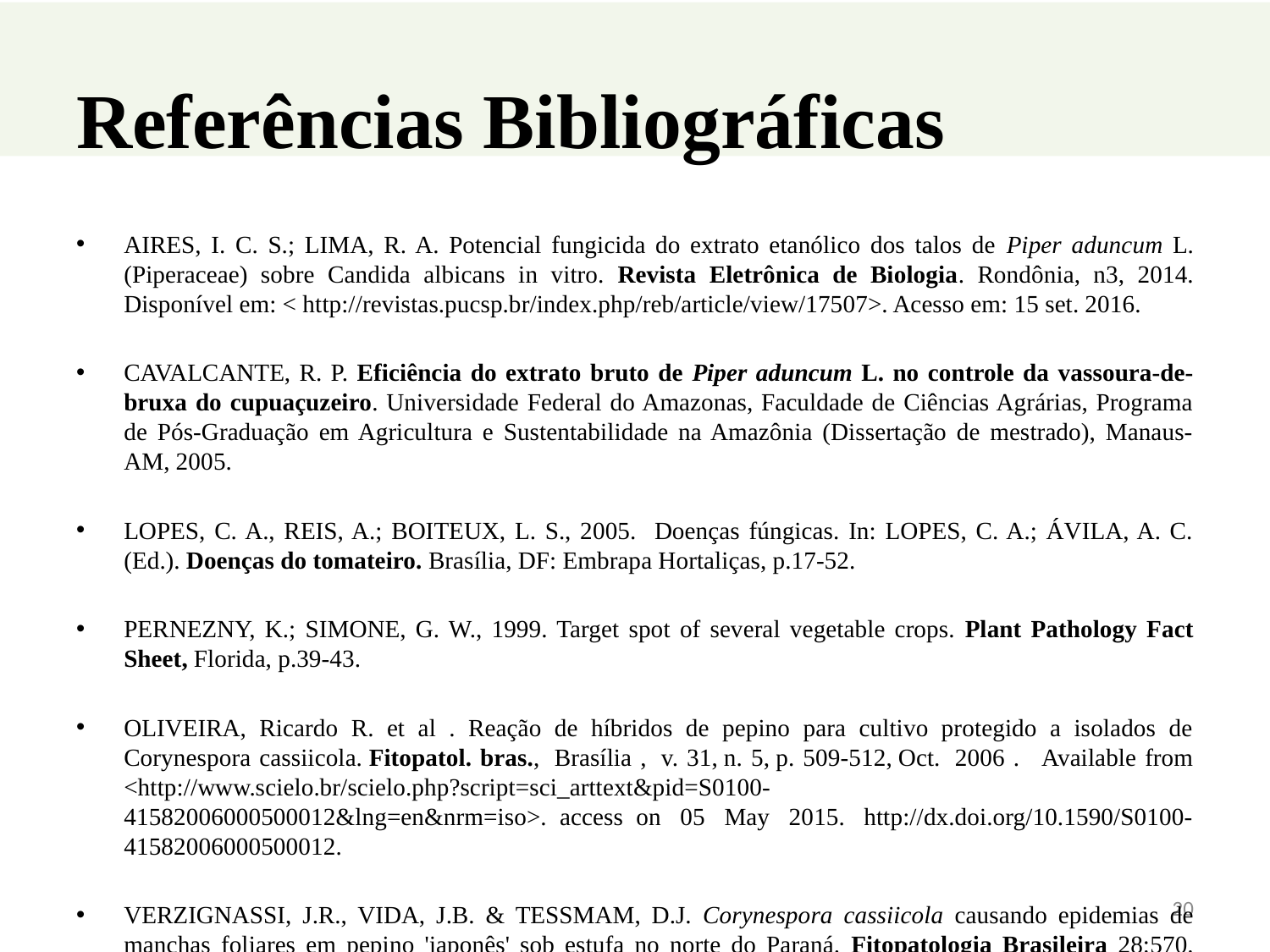

# Referências Bibliográficas
AIRES, I. C. S.; LIMA, R. A. Potencial fungicida do extrato etanólico dos talos de Piper aduncum L. (Piperaceae) sobre Candida albicans in vitro. Revista Eletrônica de Biologia. Rondônia, n3, 2014. Disponível em: < http://revistas.pucsp.br/index.php/reb/article/view/17507>. Acesso em: 15 set. 2016.

CAVALCANTE, R. P. Eficiência do extrato bruto de Piper aduncum L. no controle da vassoura-de-bruxa do cupuaçuzeiro. Universidade Federal do Amazonas, Faculdade de Ciências Agrárias, Programa de Pós-Graduação em Agricultura e Sustentabilidade na Amazônia (Dissertação de mestrado), Manaus-AM, 2005.

LOPES, C. A., REIS, A.; BOITEUX, L. S., 2005.  Doenças fúngicas. In: LOPES, C. A.; ÁVILA, A. C. (Ed.). Doenças do tomateiro. Brasília, DF: Embrapa Hortaliças, p.17-52.

PERNEZNY, K.; SIMONE, G. W., 1999. Target spot of several vegetable crops. Plant Pathology Fact Sheet, Florida, p.39-43.

OLIVEIRA, Ricardo R. et al . Reação de híbridos de pepino para cultivo protegido a isolados de Corynespora cassiicola. Fitopatol. bras.,  Brasília ,  v. 31, n. 5, p. 509-512, Oct.  2006 .   Available from <http://www.scielo.br/scielo.php?script=sci_arttext&pid=S0100-41582006000500012&lng=en&nrm=iso>. access on  05  May  2015.  http://dx.doi.org/10.1590/S0100-41582006000500012.

VERZIGNASSI, J.R., VIDA, J.B. & TESSMAM, D.J. Corynespora cassiicola causando epidemias de manchas foliares em pepino 'japonês' sob estufa no norte do Paraná. Fitopatologia Brasileira 28:570. 2003.

20